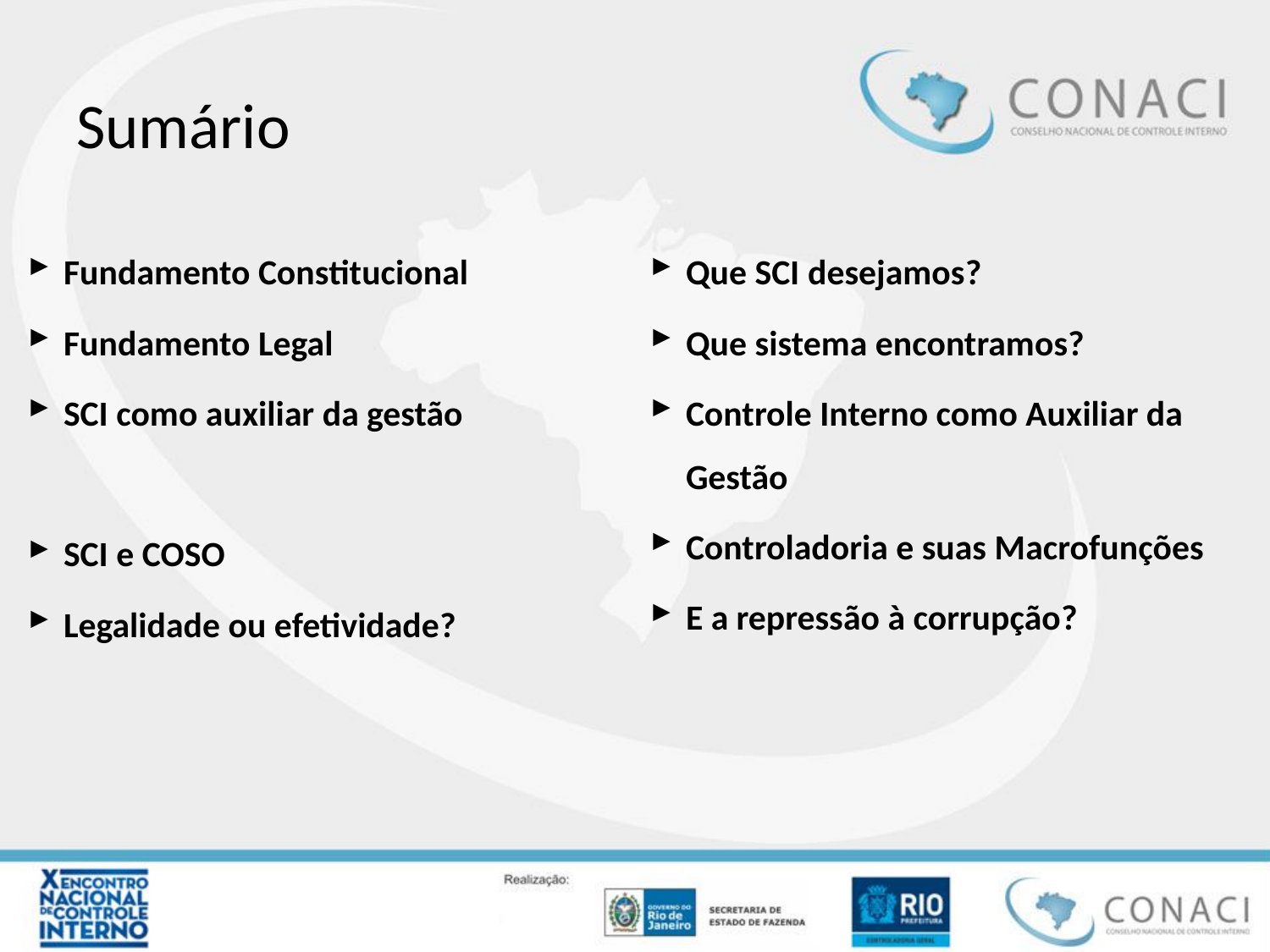

# Sumário
Fundamento Constitucional
Fundamento Legal
SCI como auxiliar da gestão

SCI e COSO
Legalidade ou efetividade?

Que SCI desejamos?
Que sistema encontramos?
Controle Interno como Auxiliar da Gestão
Controladoria e suas Macrofunções
E a repressão à corrupção?